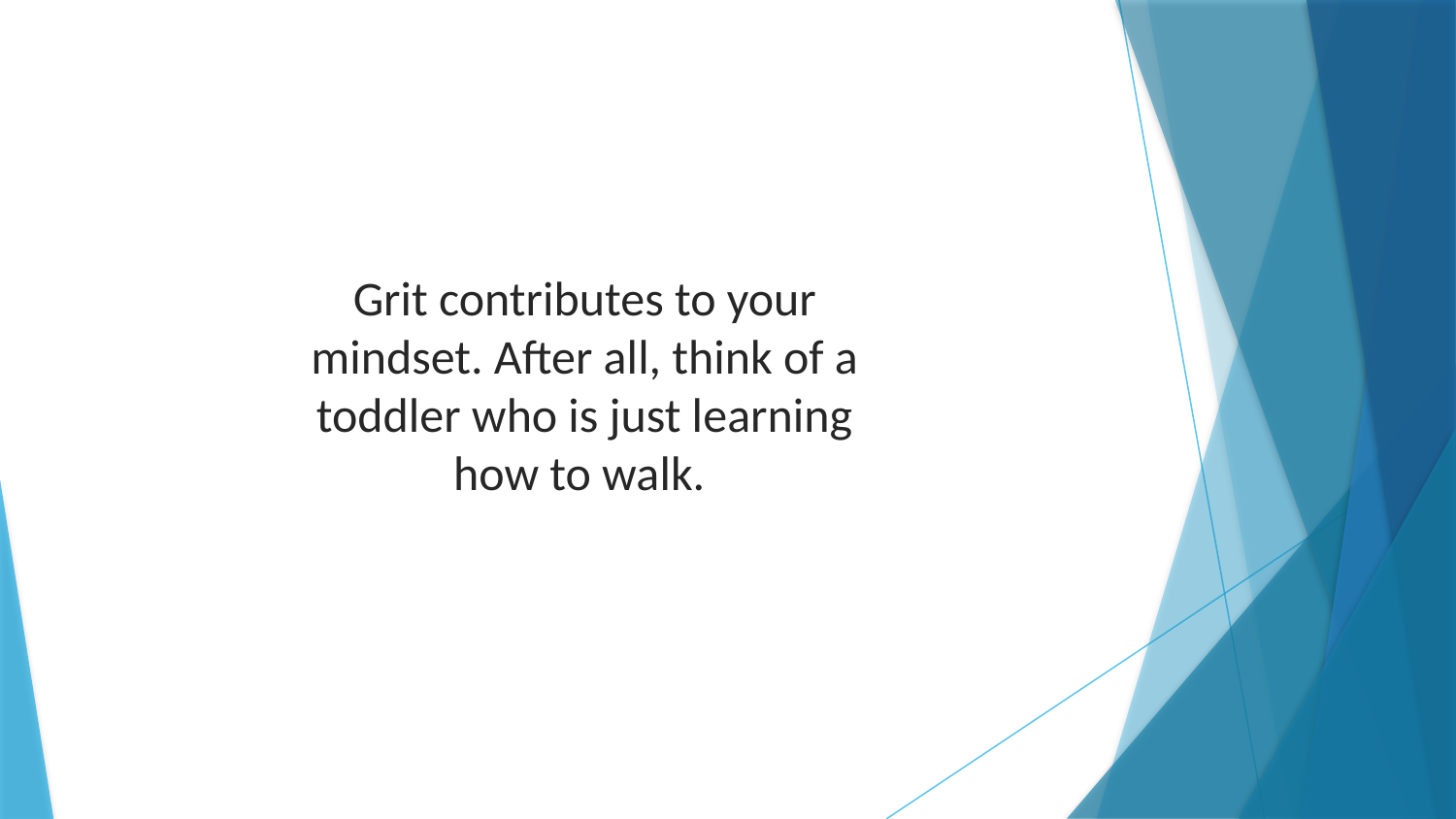

Grit contributes to your mindset. After all, think of a toddler who is just learning how to walk.